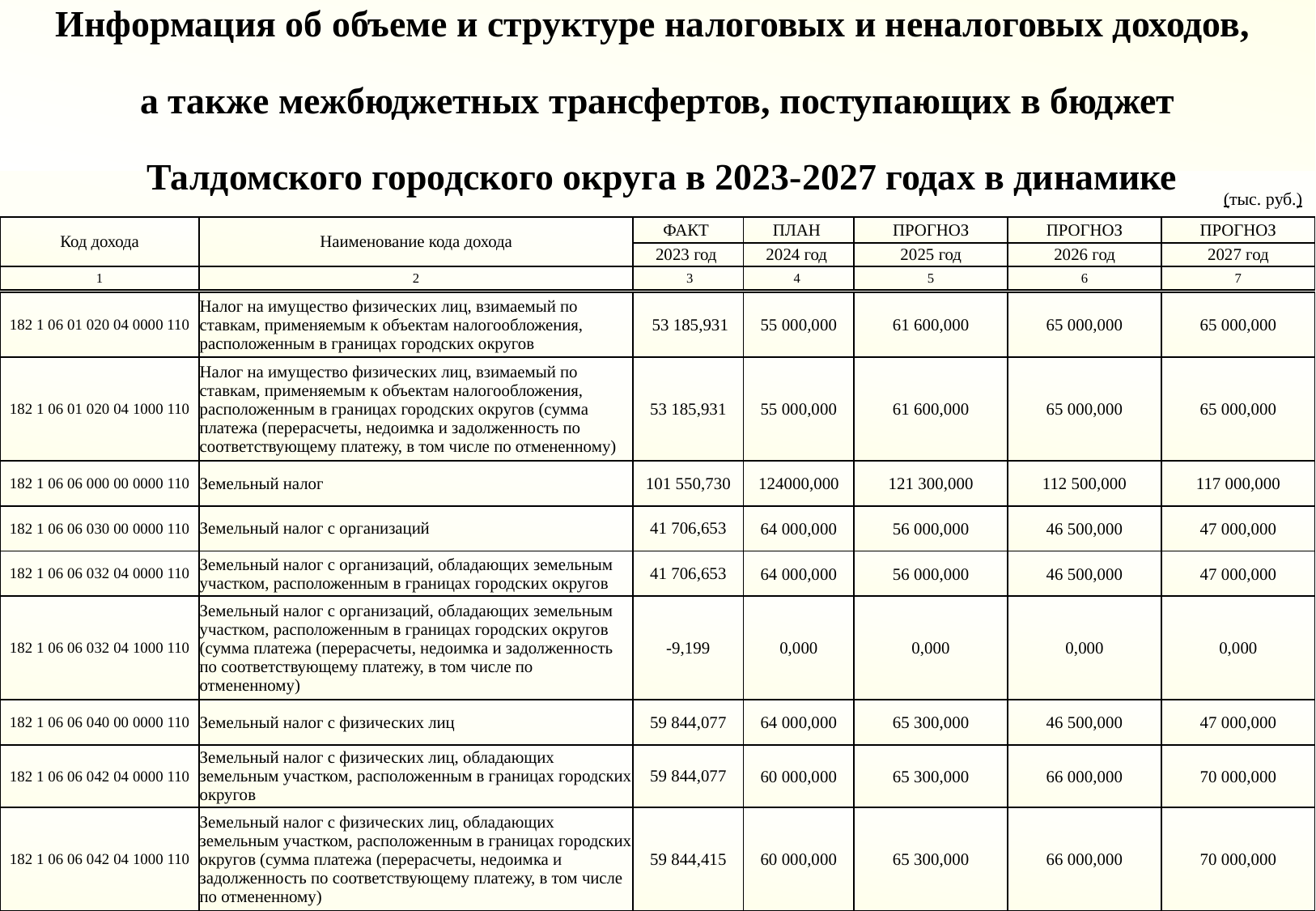

Информация об объеме и структуре налоговых и неналоговых доходов,
а также межбюджетных трансфертов, поступающих в бюджет
 Талдомского городского округа в 2023-2027 годах в динамике
(тыс. руб.)
| Код дохода | Наименование кода дохода | ФАКТ | ПЛАН | ПРОГНОЗ | ПРОГНОЗ | ПРОГНОЗ |
| --- | --- | --- | --- | --- | --- | --- |
|  |  | 2023 год | 2024 год | 2025 год | 2026 год | 2027 год |
| 1 | 2 | 3 | 4 | 5 | 6 | 7 |
| 182 1 06 01 020 04 0000 110 | Налог на имущество физических лиц, взимаемый по ставкам, применяемым к объектам налогообложения, расположенным в границах городских округов | 53 185,931 | 55 000,000 | 61 600,000 | 65 000,000 | 65 000,000 |
| --- | --- | --- | --- | --- | --- | --- |
| 182 1 06 01 020 04 1000 110 | Налог на имущество физических лиц, взимаемый по ставкам, применяемым к объектам налогообложения, расположенным в границах городских округов (сумма платежа (перерасчеты, недоимка и задолженность по соответствующему платежу, в том числе по отмененному) | 53 185,931 | 55 000,000 | 61 600,000 | 65 000,000 | 65 000,000 |
| 182 1 06 06 000 00 0000 110 | Земельный налог | 101 550,730 | 124000,000 | 121 300,000 | 112 500,000 | 117 000,000 |
| 182 1 06 06 030 00 0000 110 | Земельный налог с организаций | 41 706,653 | 64 000,000 | 56 000,000 | 46 500,000 | 47 000,000 |
| 182 1 06 06 032 04 0000 110 | Земельный налог с организаций, обладающих земельным участком, расположенным в границах городских округов | 41 706,653 | 64 000,000 | 56 000,000 | 46 500,000 | 47 000,000 |
| 182 1 06 06 032 04 1000 110 | Земельный налог с организаций, обладающих земельным участком, расположенным в границах городских округов (сумма платежа (перерасчеты, недоимка и задолженность по соответствующему платежу, в том числе по отмененному) | -9,199 | 0,000 | 0,000 | 0,000 | 0,000 |
| 182 1 06 06 040 00 0000 110 | Земельный налог с физических лиц | 59 844,077 | 64 000,000 | 65 300,000 | 46 500,000 | 47 000,000 |
| 182 1 06 06 042 04 0000 110 | Земельный налог с физических лиц, обладающих земельным участком, расположенным в границах городских округов | 59 844,077 | 60 000,000 | 65 300,000 | 66 000,000 | 70 000,000 |
| 182 1 06 06 042 04 1000 110 | Земельный налог с физических лиц, обладающих земельным участком, расположенным в границах городских округов (сумма платежа (перерасчеты, недоимка и задолженность по соответствующему платежу, в том числе по отмененному) | 59 844,415 | 60 000,000 | 65 300,000 | 66 000,000 | 70 000,000 |